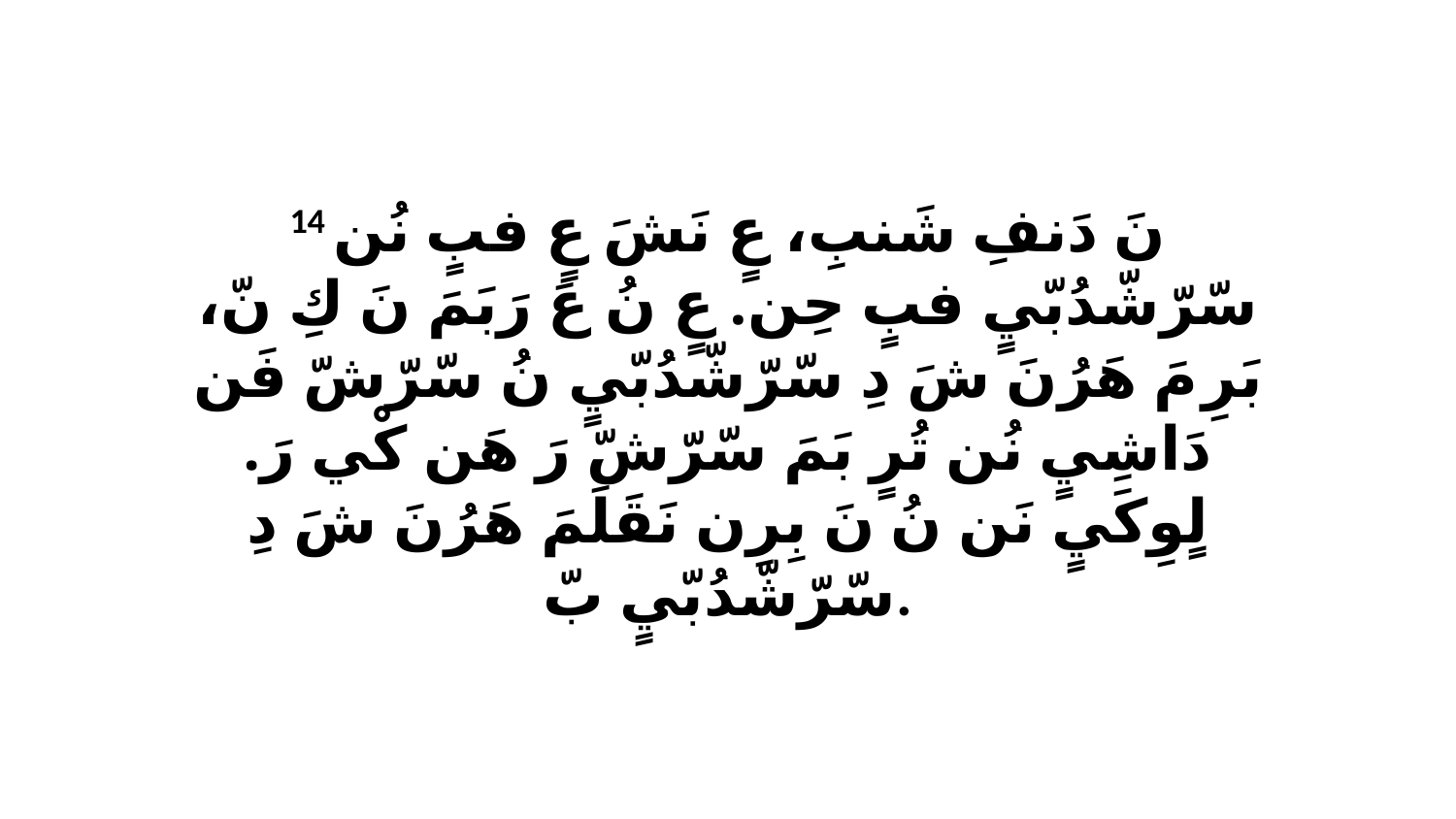

14 نَ دَنفِ شَنبِ، عٍ نَشَ عٍ فبٍ نُن سّرّشّدُبّيٍ فبٍ حِن. عٍ نُ عَ رَبَمَ نَ كِ نّ، بَرِ مَ هَرُنَ شَ دِ سّرّشّدُبّيٍ نُ سّرّشّ فَن دَاشِيٍ نُن تُرٍ بَمَ سّرّشّ رَ هَن كْي رَ. لٍوِكَيٍ نَن نُ نَ بِرِن نَقَلَمَ هَرُنَ شَ دِ سّرّشّدُبّيٍ بّ.